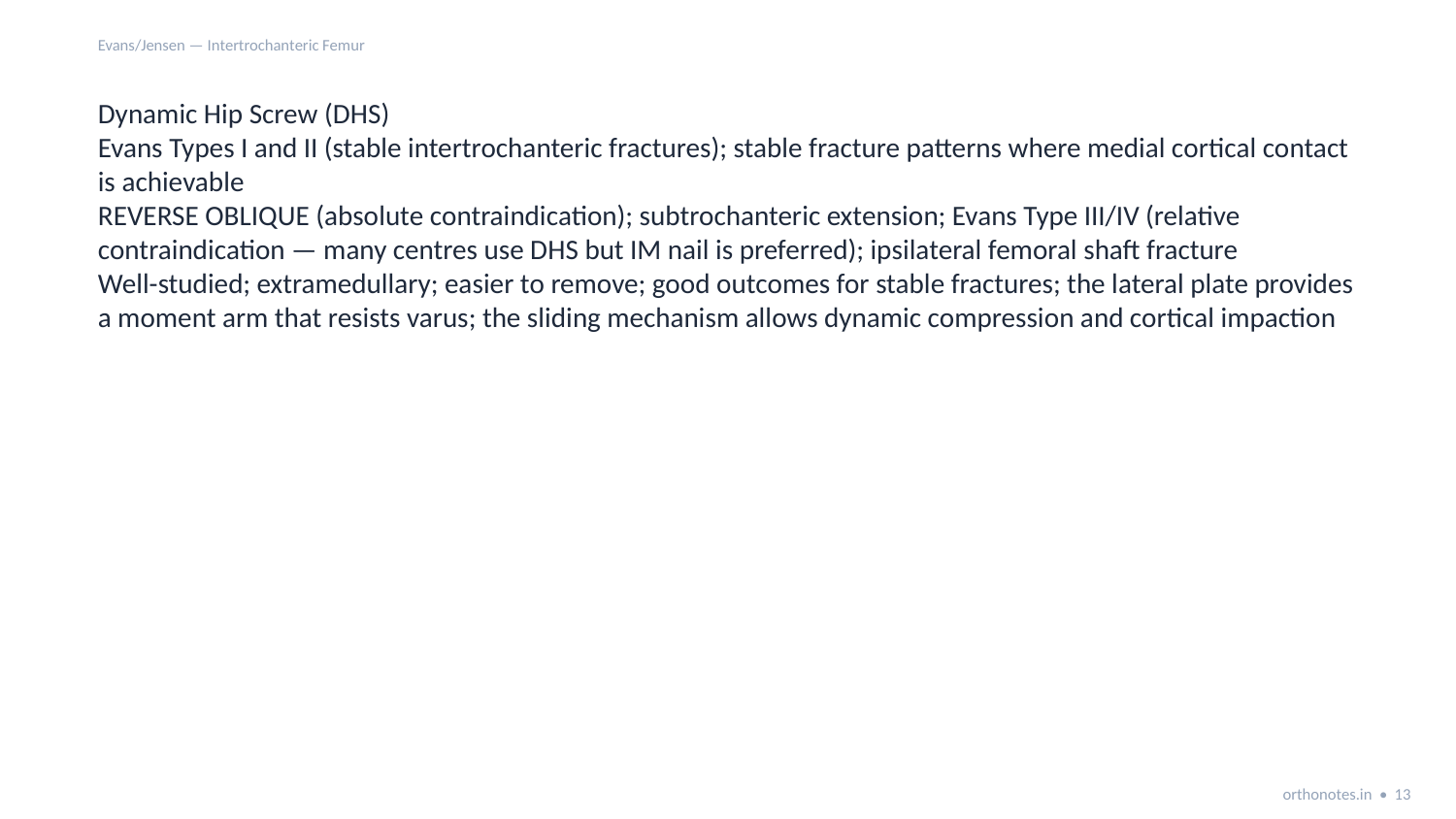

Evans/Jensen — Intertrochanteric Femur
Dynamic Hip Screw (DHS)
Evans Types I and II (stable intertrochanteric fractures); stable fracture patterns where medial cortical contact is achievable
REVERSE OBLIQUE (absolute contraindication); subtrochanteric extension; Evans Type III/IV (relative contraindication — many centres use DHS but IM nail is preferred); ipsilateral femoral shaft fracture
Well-studied; extramedullary; easier to remove; good outcomes for stable fractures; the lateral plate provides a moment arm that resists varus; the sliding mechanism allows dynamic compression and cortical impaction
orthonotes.in  •  13